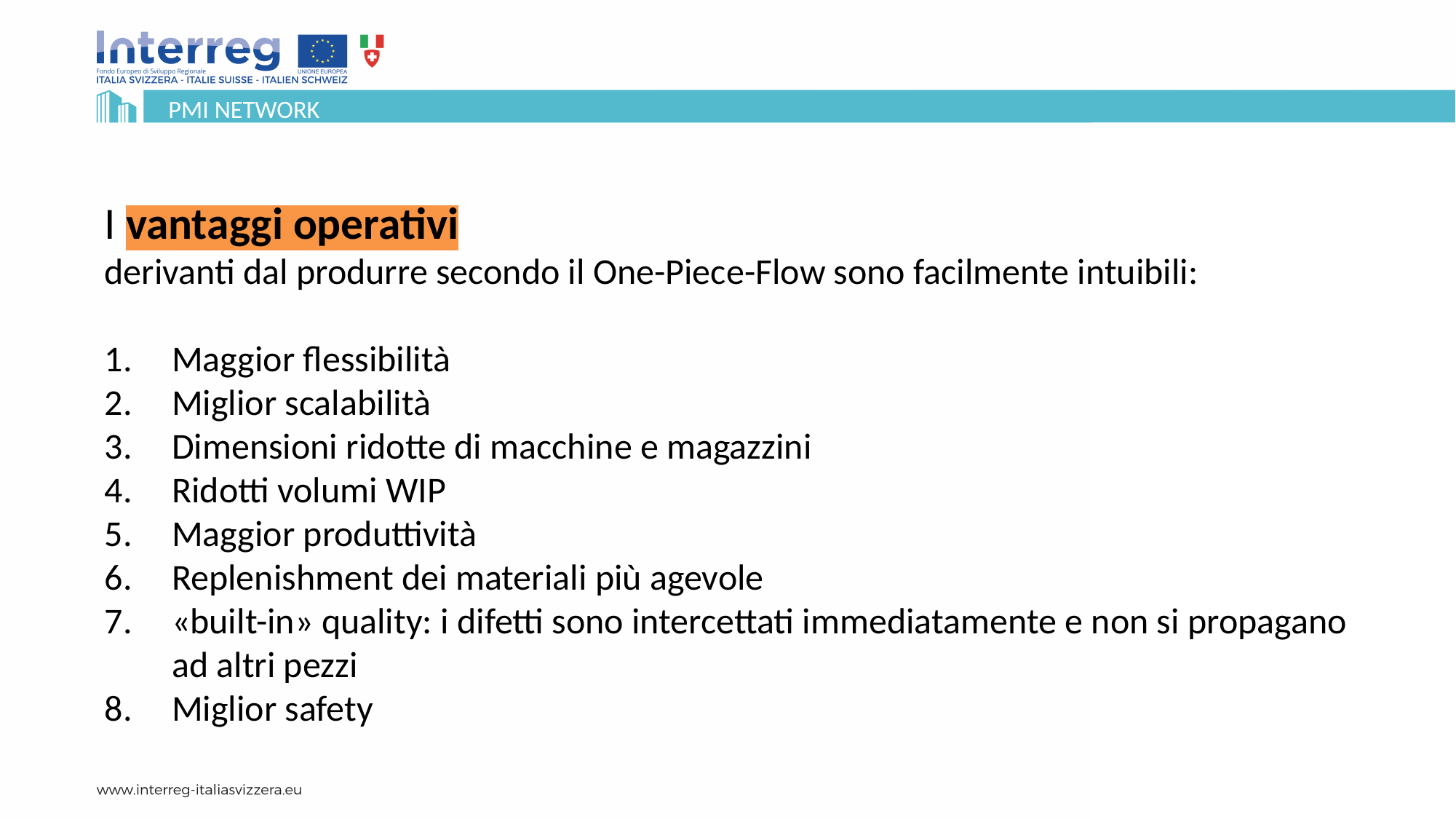

I vantaggi operativi
derivanti dal produrre secondo il One-Piece-Flow sono facilmente intuibili:

Maggior flessibilità
Miglior scalabilità
Dimensioni ridotte di macchine e magazzini
Ridotti volumi WIP
Maggior produttività
Replenishment dei materiali più agevole
«built-in» quality: i difetti sono intercettati immediatamente e non si propagano ad altri pezzi
Miglior safety